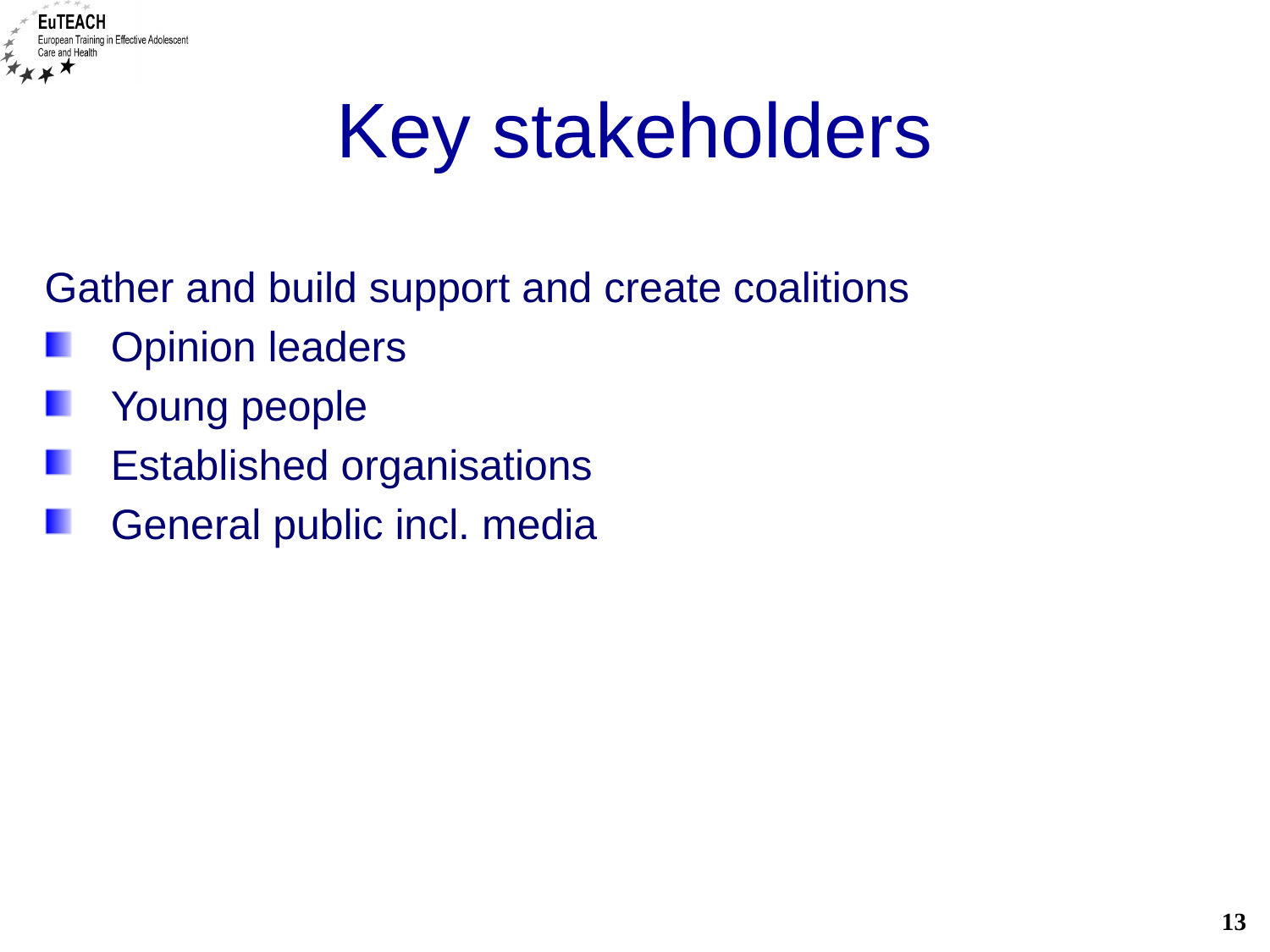

# Key stakeholders
Gather and build support and create coalitions
Opinion leaders
Young people
Established organisations
General public incl. media
13